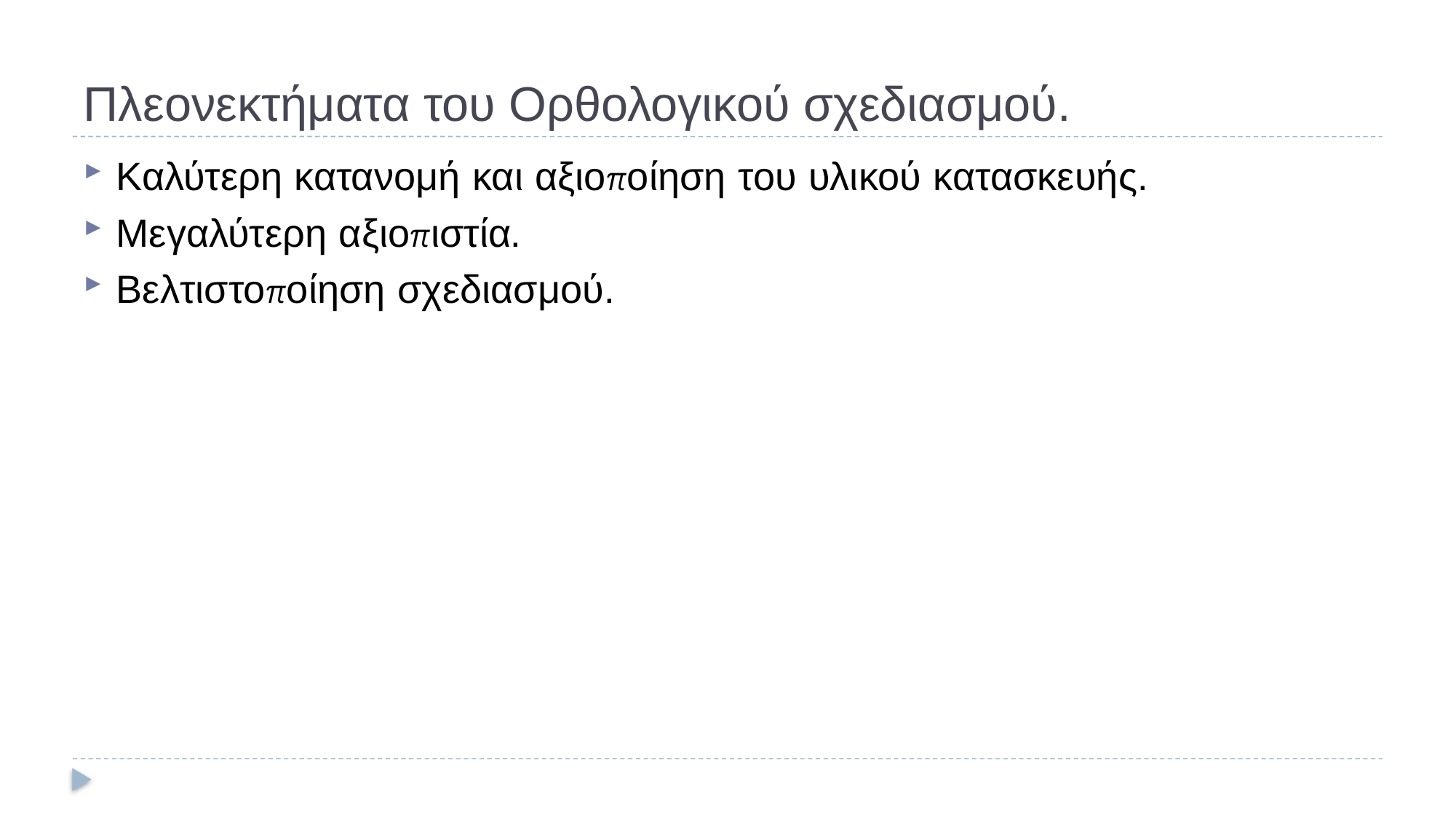

# Πλεονεκτήματα του Ορθολογικού σχεδιασμού.
Καλύτερη κατανομή και αξιοποίηση του υλικού κατασκευής.
Μεγαλύτερη αξιοπιστία.
Βελτιστοποίηση σχεδιασμού.